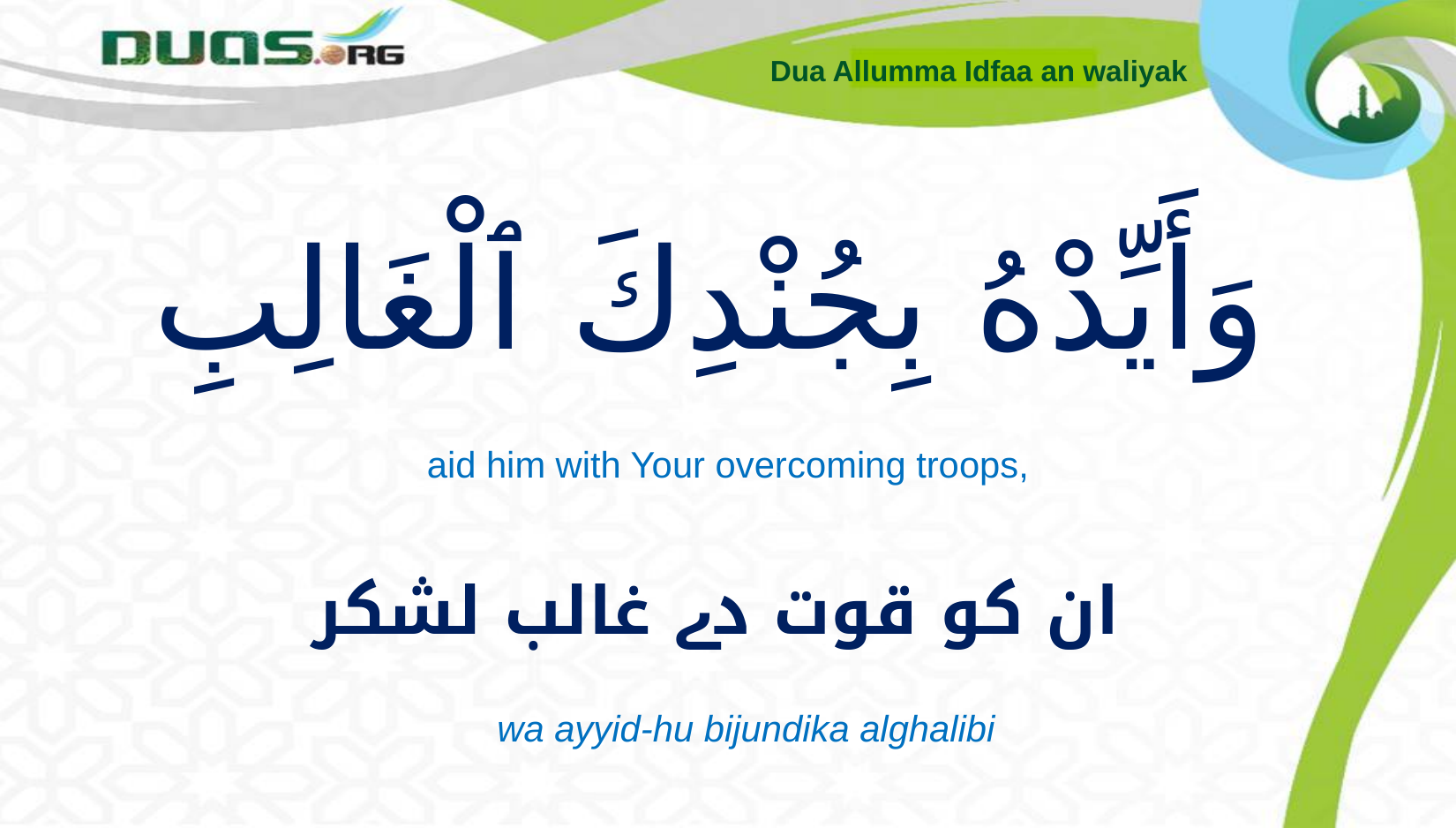

Dua Allumma Idfaa an waliyak
# وَأَيِّدْهُ بِجُنْدِكَ ٱلْغَالِبِ
aid him with Your overcoming troops,
ان کو قوت دے غالب لشکر
wa ayyid-hu bijundika alghalibi